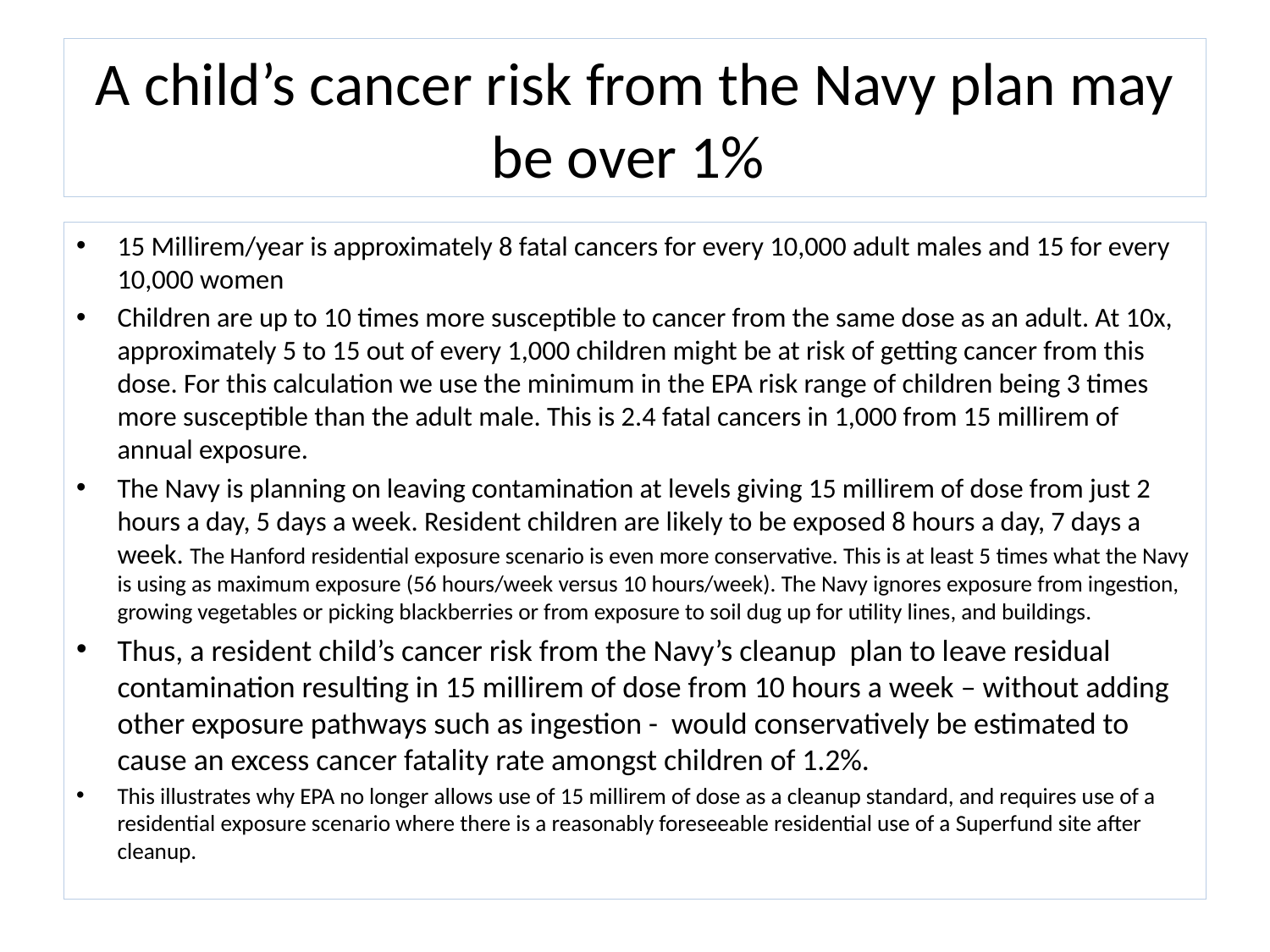

# A child’s cancer risk from the Navy plan may be over 1%
15 Millirem/year is approximately 8 fatal cancers for every 10,000 adult males and 15 for every 10,000 women
Children are up to 10 times more susceptible to cancer from the same dose as an adult. At 10x, approximately 5 to 15 out of every 1,000 children might be at risk of getting cancer from this dose. For this calculation we use the minimum in the EPA risk range of children being 3 times more susceptible than the adult male. This is 2.4 fatal cancers in 1,000 from 15 millirem of annual exposure.
The Navy is planning on leaving contamination at levels giving 15 millirem of dose from just 2 hours a day, 5 days a week. Resident children are likely to be exposed 8 hours a day, 7 days a week. The Hanford residential exposure scenario is even more conservative. This is at least 5 times what the Navy is using as maximum exposure (56 hours/week versus 10 hours/week). The Navy ignores exposure from ingestion, growing vegetables or picking blackberries or from exposure to soil dug up for utility lines, and buildings.
Thus, a resident child’s cancer risk from the Navy’s cleanup  plan to leave residual contamination resulting in 15 millirem of dose from 10 hours a week – without adding other exposure pathways such as ingestion -  would conservatively be estimated to cause an excess cancer fatality rate amongst children of 1.2%.
This illustrates why EPA no longer allows use of 15 millirem of dose as a cleanup standard, and requires use of a residential exposure scenario where there is a reasonably foreseeable residential use of a Superfund site after cleanup.